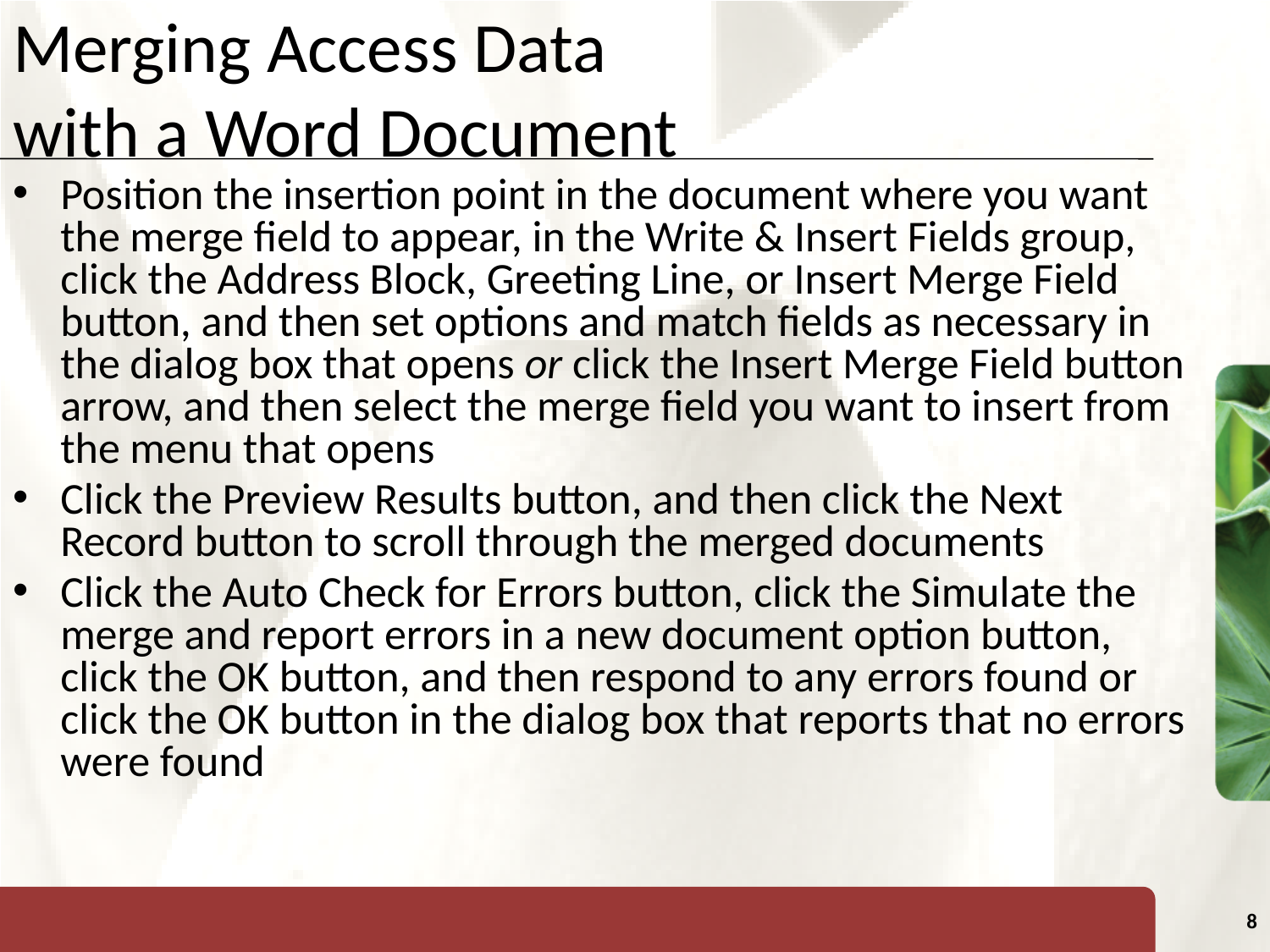

# Merging Access Data with a Word Document
Position the insertion point in the document where you want the merge field to appear, in the Write & Insert Fields group, click the Address Block, Greeting Line, or Insert Merge Field button, and then set options and match fields as necessary in the dialog box that opens or click the Insert Merge Field button arrow, and then select the merge field you want to insert from the menu that opens
Click the Preview Results button, and then click the Next Record button to scroll through the merged documents
Click the Auto Check for Errors button, click the Simulate the merge and report errors in a new document option button, click the OK button, and then respond to any errors found or click the OK button in the dialog box that reports that no errors were found
8